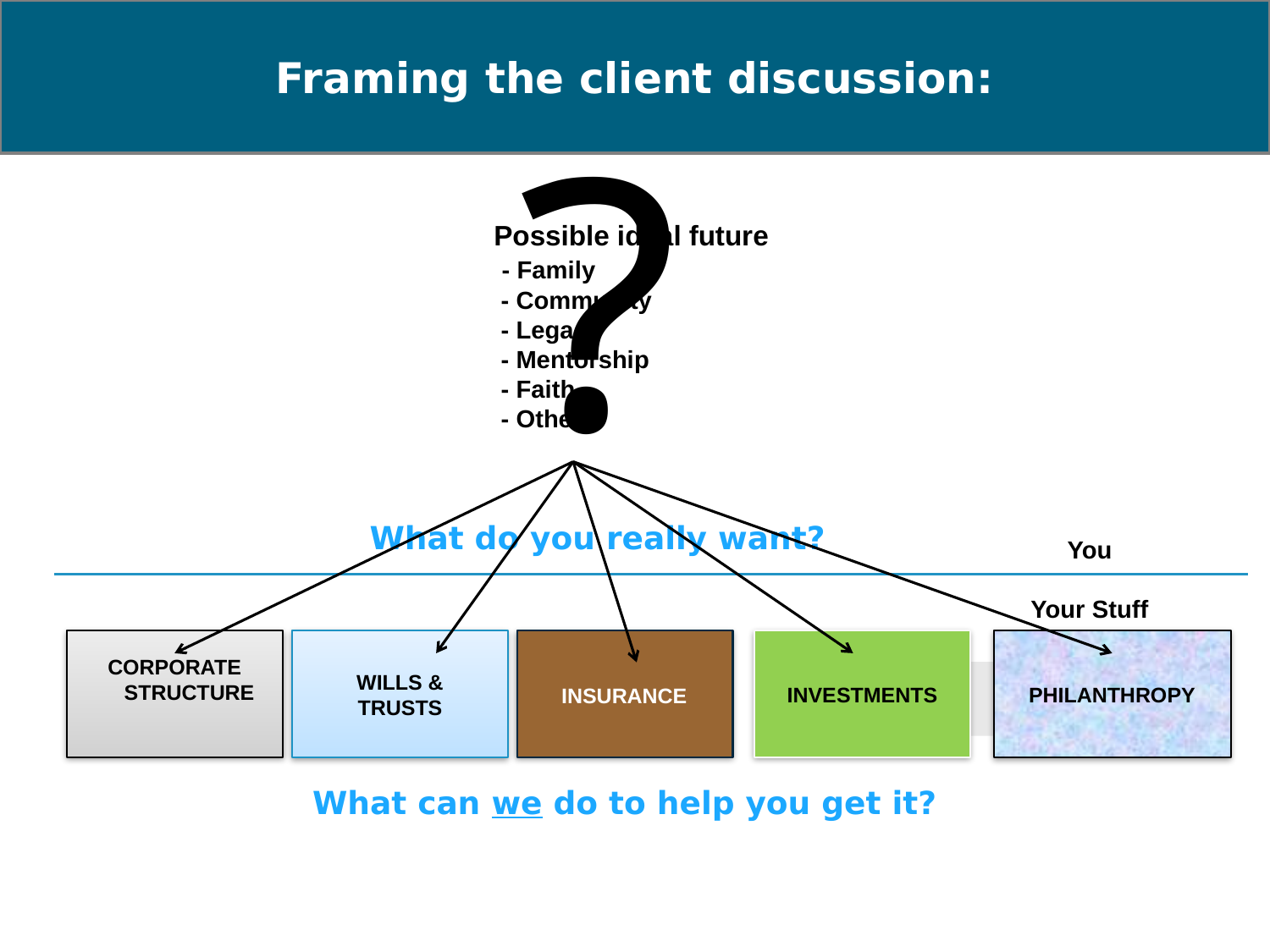

Framing the client discussion:
?
Possible ideal future
 - Family
 - Community
 - Legacy
 - Mentorship
 - Faith
 - Other

What do you really want?
You

Your Stuff
CORPORATE
     STRUCTURE
INSURANCE
INVESTMENTS
WILLS &
TRUSTS
PHILANTHROPY
What can we do to help you get it?